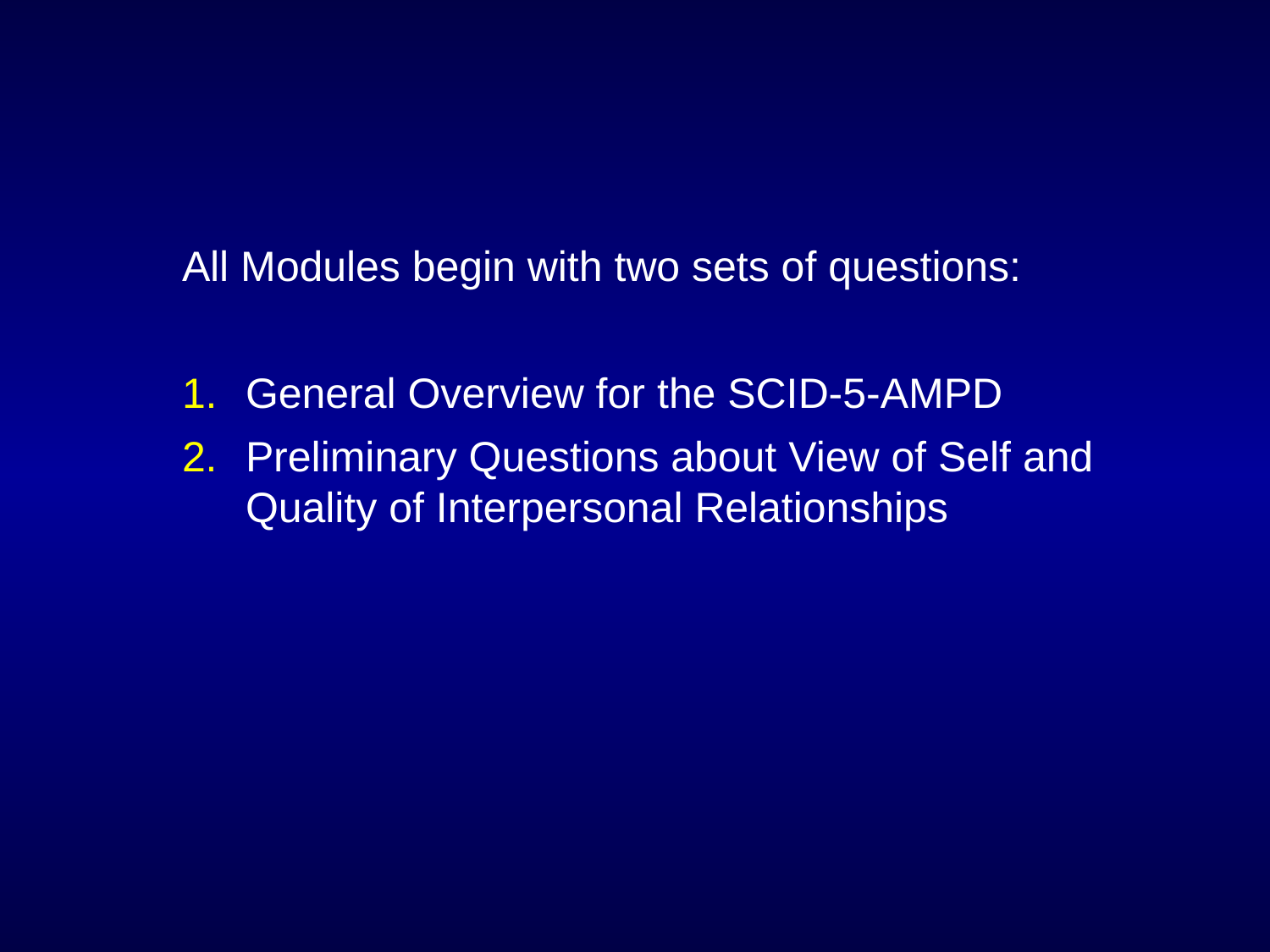

All Modules begin with two sets of questions:

General Overview for the SCID-5-AMPD
Preliminary Questions about View of Self and Quality of Interpersonal Relationships